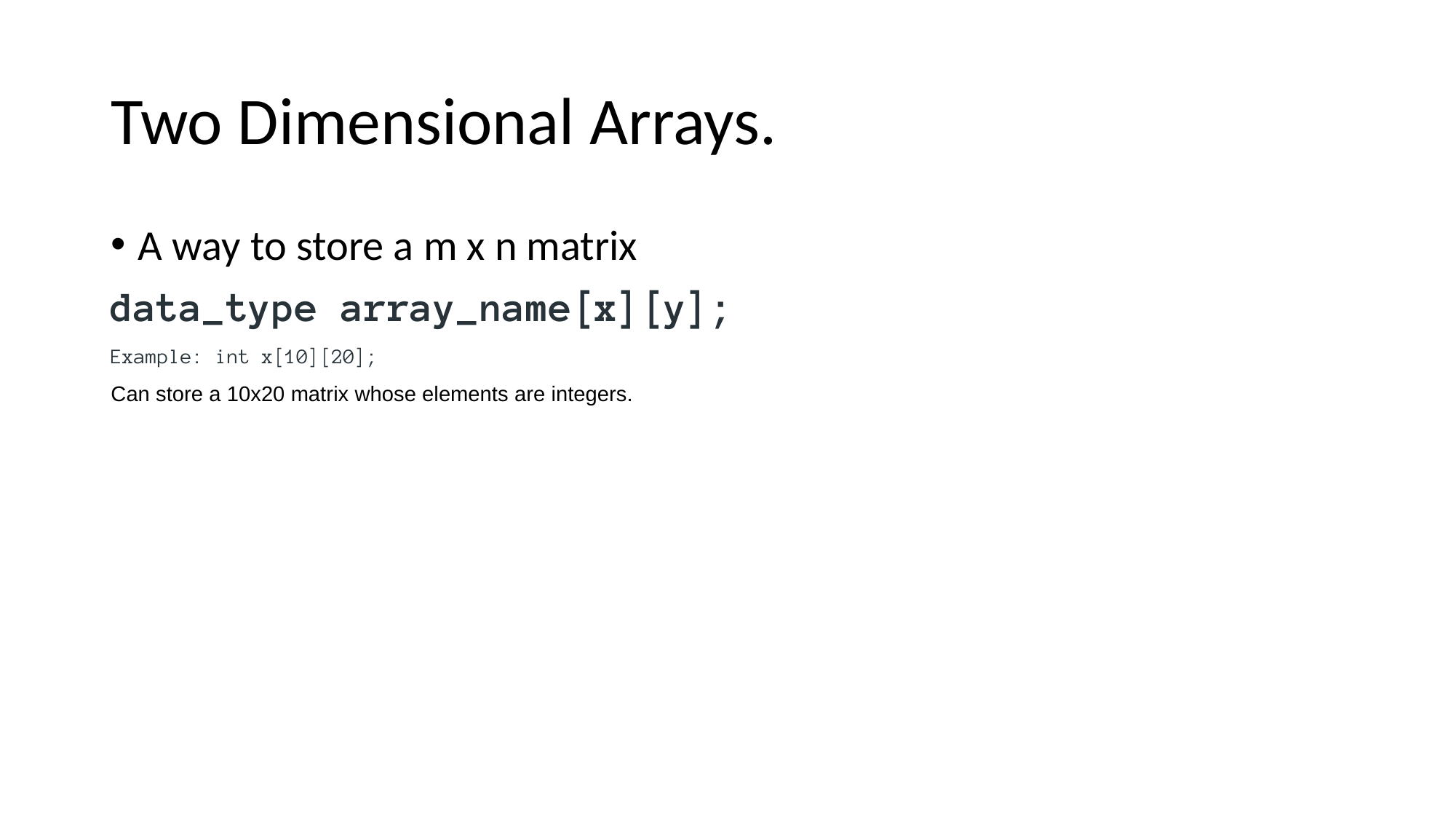

# Two Dimensional Arrays.
A way to store a m x n matrix
data_type array_name[x][y];
Example: int x[10][20];
Can store a 10x20 matrix whose elements are integers.